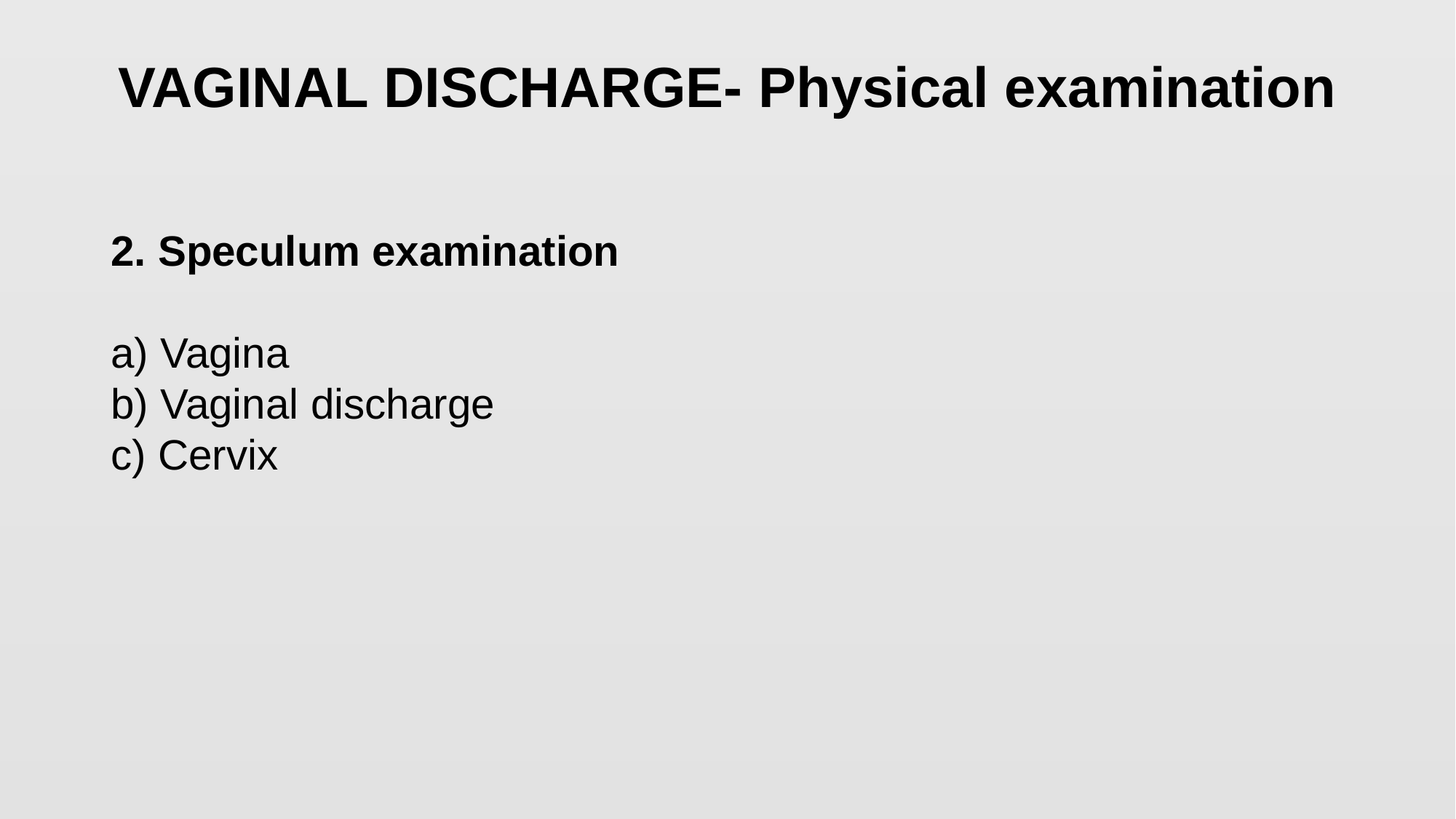

# VAGINAL DISCHARGE- Physical examination
2. Speculum examination

a) Vagina
b) Vaginal discharge
c) Cervix